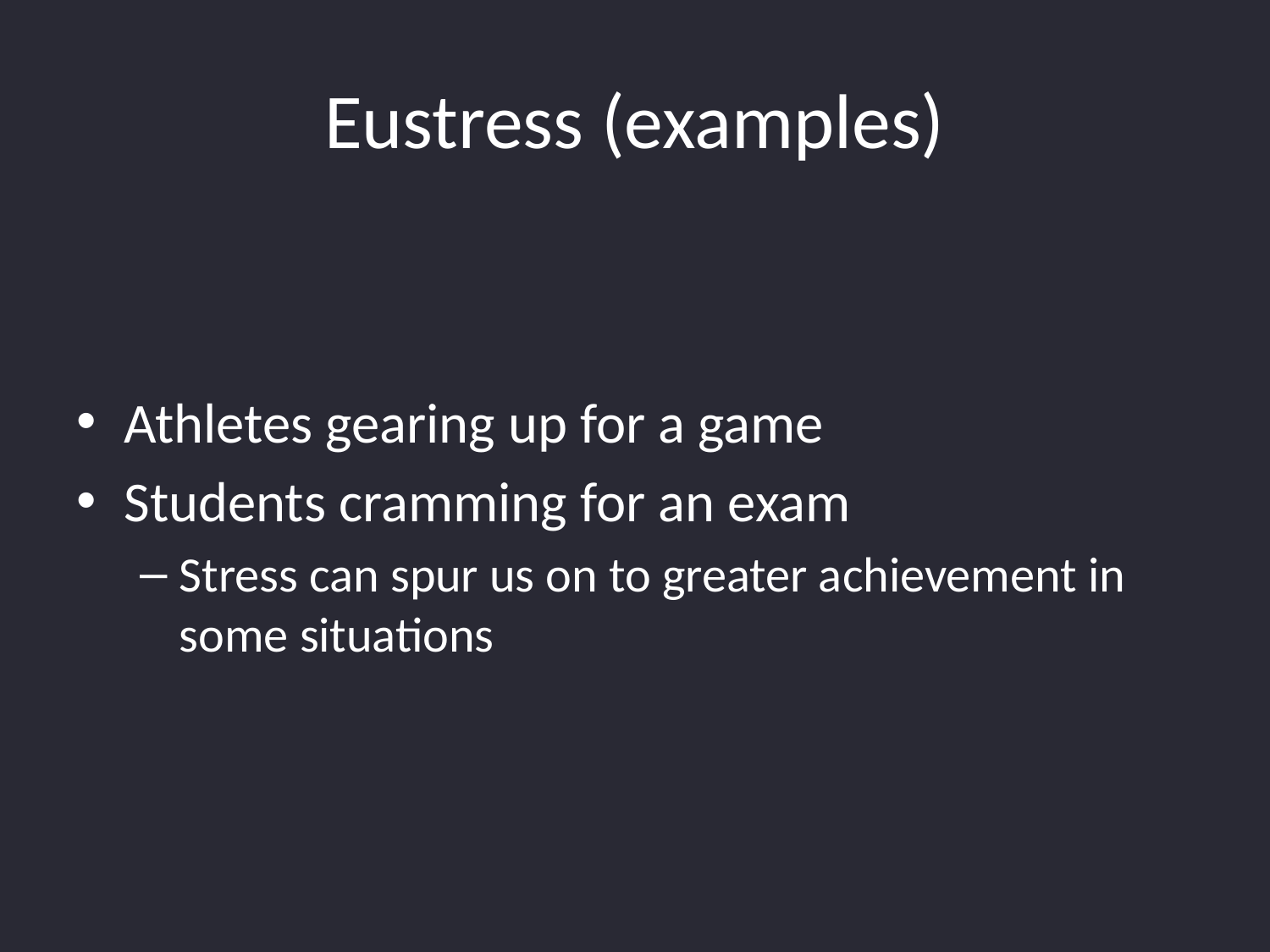

# Eustress (examples)

Athletes gearing up for a game
Students cramming for an exam
Stress can spur us on to greater achievement in some situations